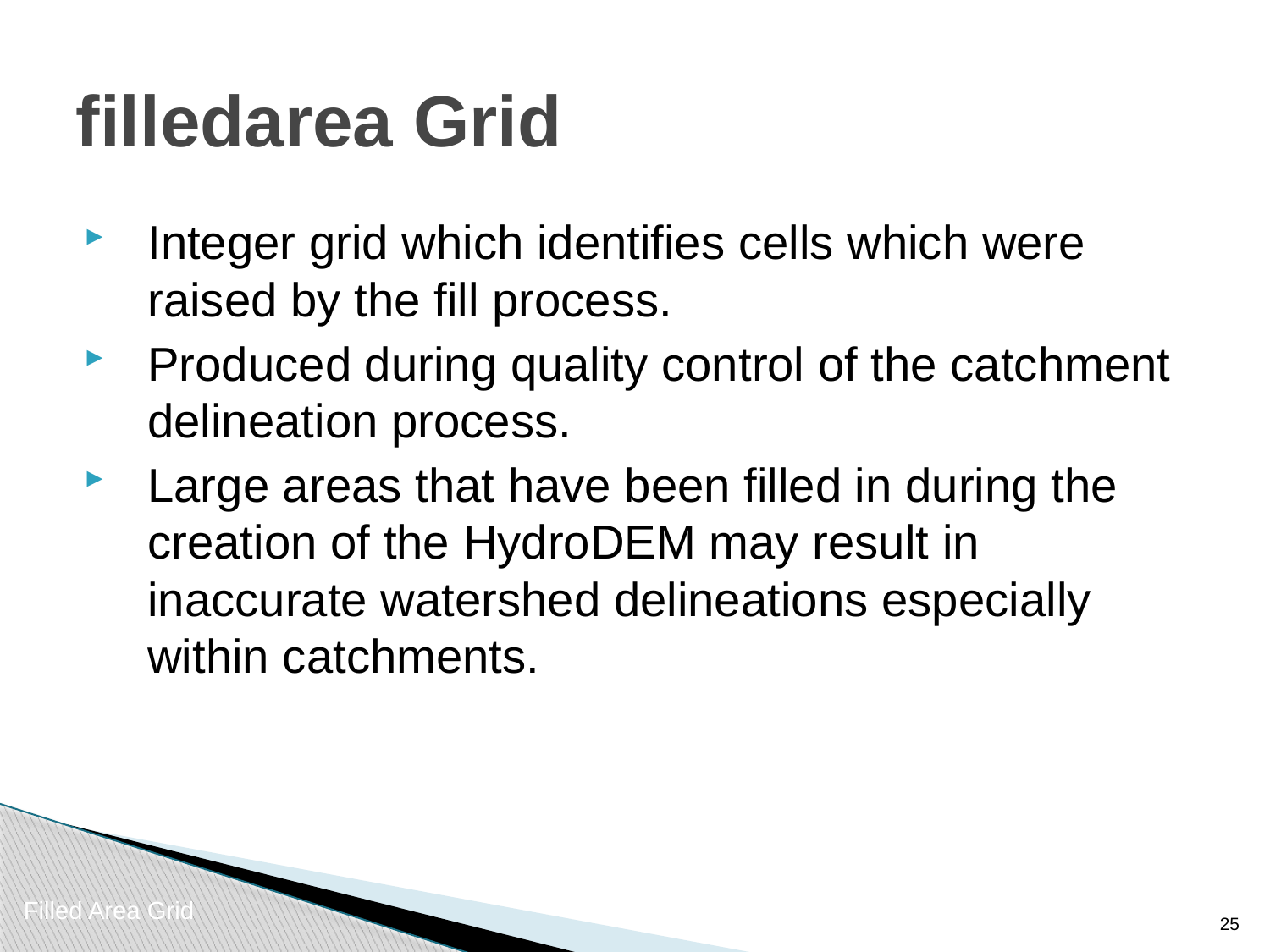

# filledarea Grid
Integer grid which identifies cells which were raised by the fill process.
Produced during quality control of the catchment delineation process.
Large areas that have been filled in during the creation of the HydroDEM may result in inaccurate watershed delineations especially within catchments.

Filled Area Grid
25